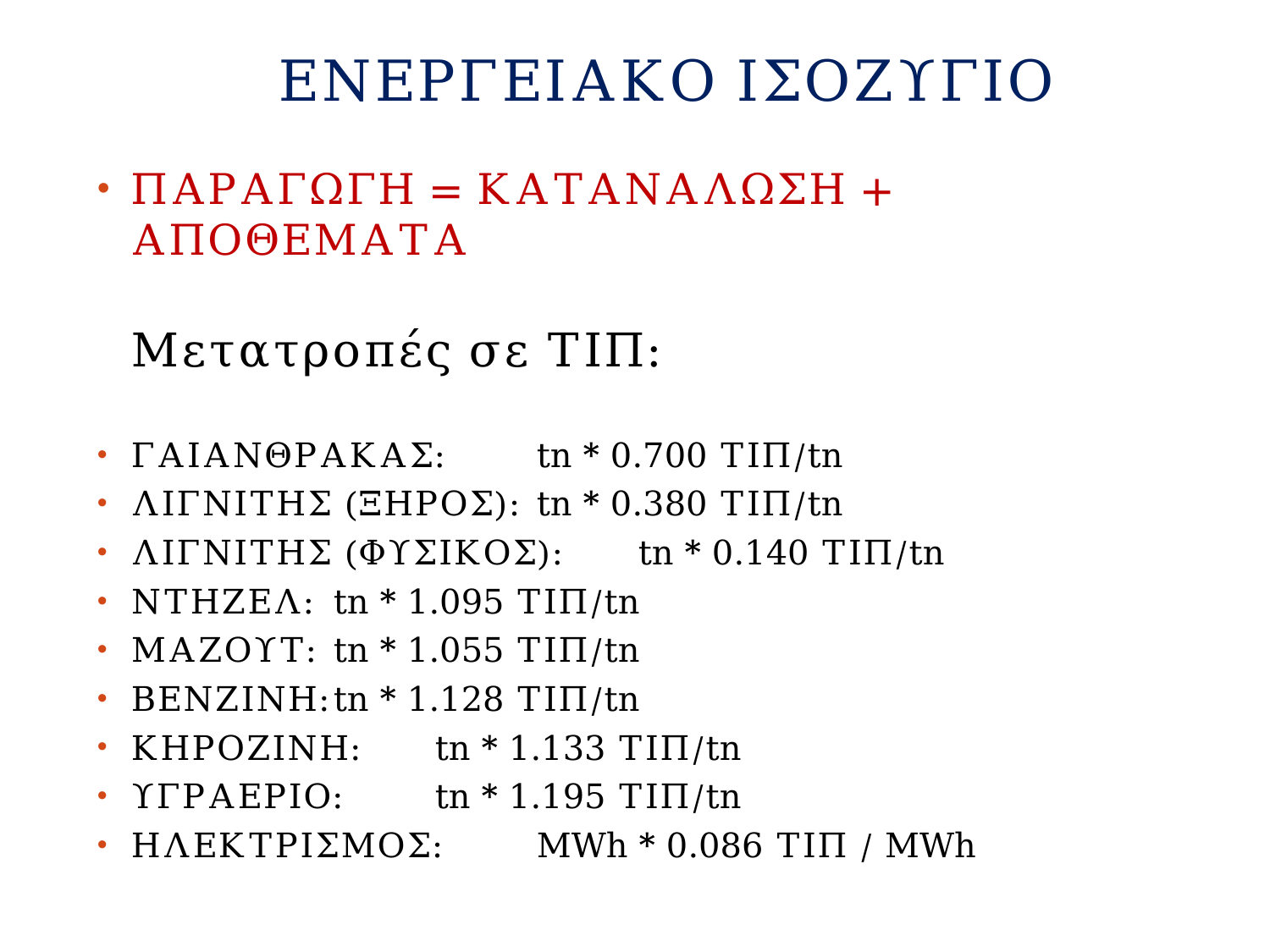

# ΕΝΕΡΓΕΙΑΚΟ ΙΣΟΖΥΓΙΟ
ΠΑΡΑΓΩΓΗ = ΚΑΤΑΝΑΛΩΣΗ + ΑΠΟΘΕΜΑΤΑ

		Μετατροπές σε ΤΙΠ:

ΓΑΙΑΝΘΡΑΚΑΣ:		tn * 0.700 ΤΙΠ/tn
ΛΙΓΝΙΤΗΣ (ΞΗΡΟΣ):		tn * 0.380 ΤΙΠ/tn
ΛΙΓΝΙΤΗΣ (ΦΥΣΙΚΟΣ):	tn * 0.140 ΤΙΠ/tn
ΝΤΗΖΕΛ:			tn * 1.095 ΤΙΠ/tn
ΜΑΖΟΥΤ:			tn * 1.055 ΤΙΠ/tn
ΒΕΝΖΙΝΗ:			tn * 1.128 ΤΙΠ/tn
ΚΗΡΟΖΙΝΗ:			tn * 1.133 ΤΙΠ/tn
ΥΓΡΑΕΡΙΟ:			tn * 1.195 ΤΙΠ/tn
ΗΛΕΚΤΡΙΣΜΟΣ:		MWh * 0.086 ΤΙΠ / MWh